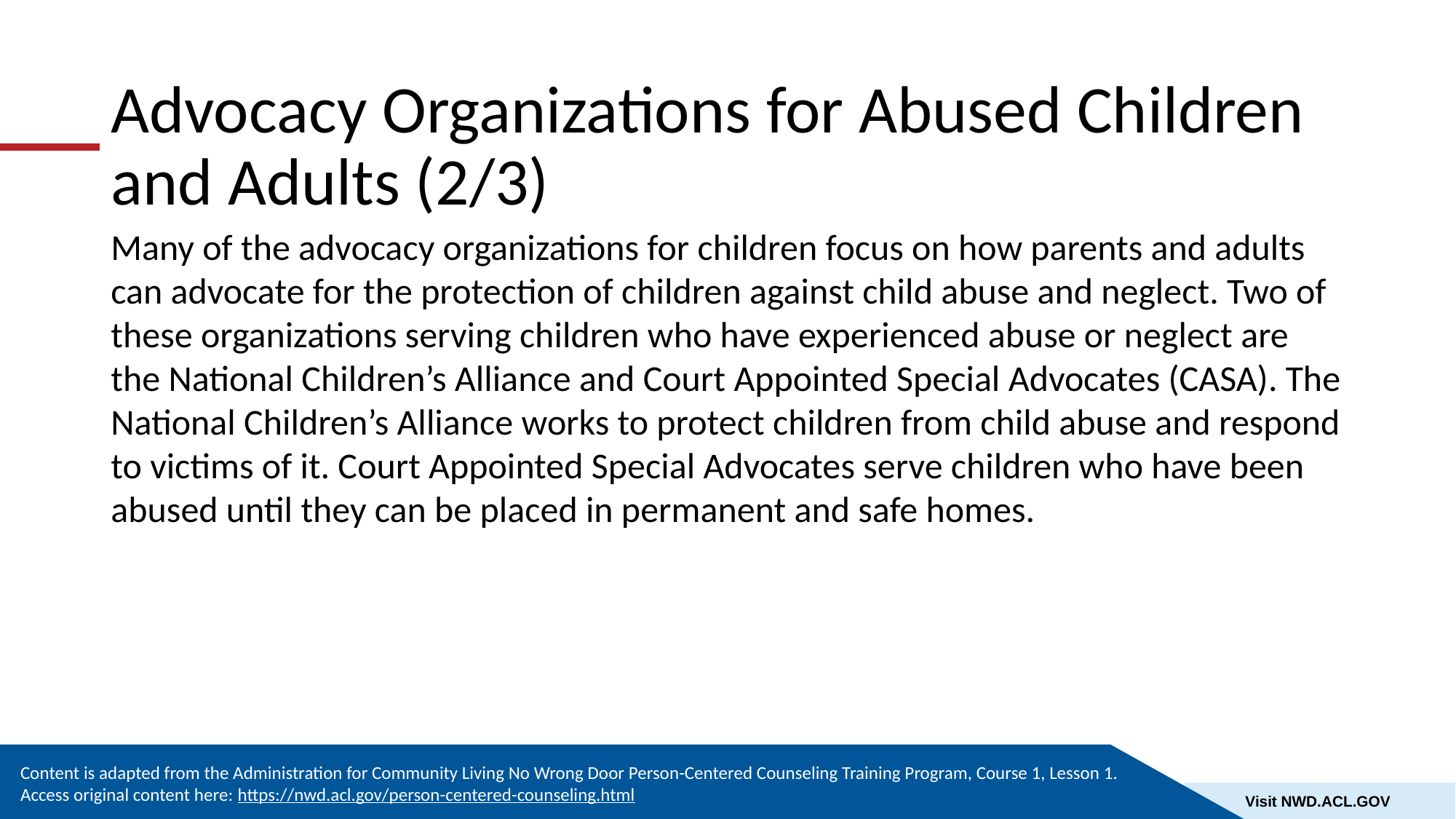

# Advocacy Organizations for Abused Children and Adults (2/3)
Many of the advocacy organizations for children focus on how parents and adults can advocate for the protection of children against child abuse and neglect. Two of these organizations serving children who have experienced abuse or neglect are the National Children’s Alliance and Court Appointed Special Advocates (CASA). The National Children’s Alliance works to protect children from child abuse and respond to victims of it. Court Appointed Special Advocates serve children who have been abused until they can be placed in permanent and safe homes.